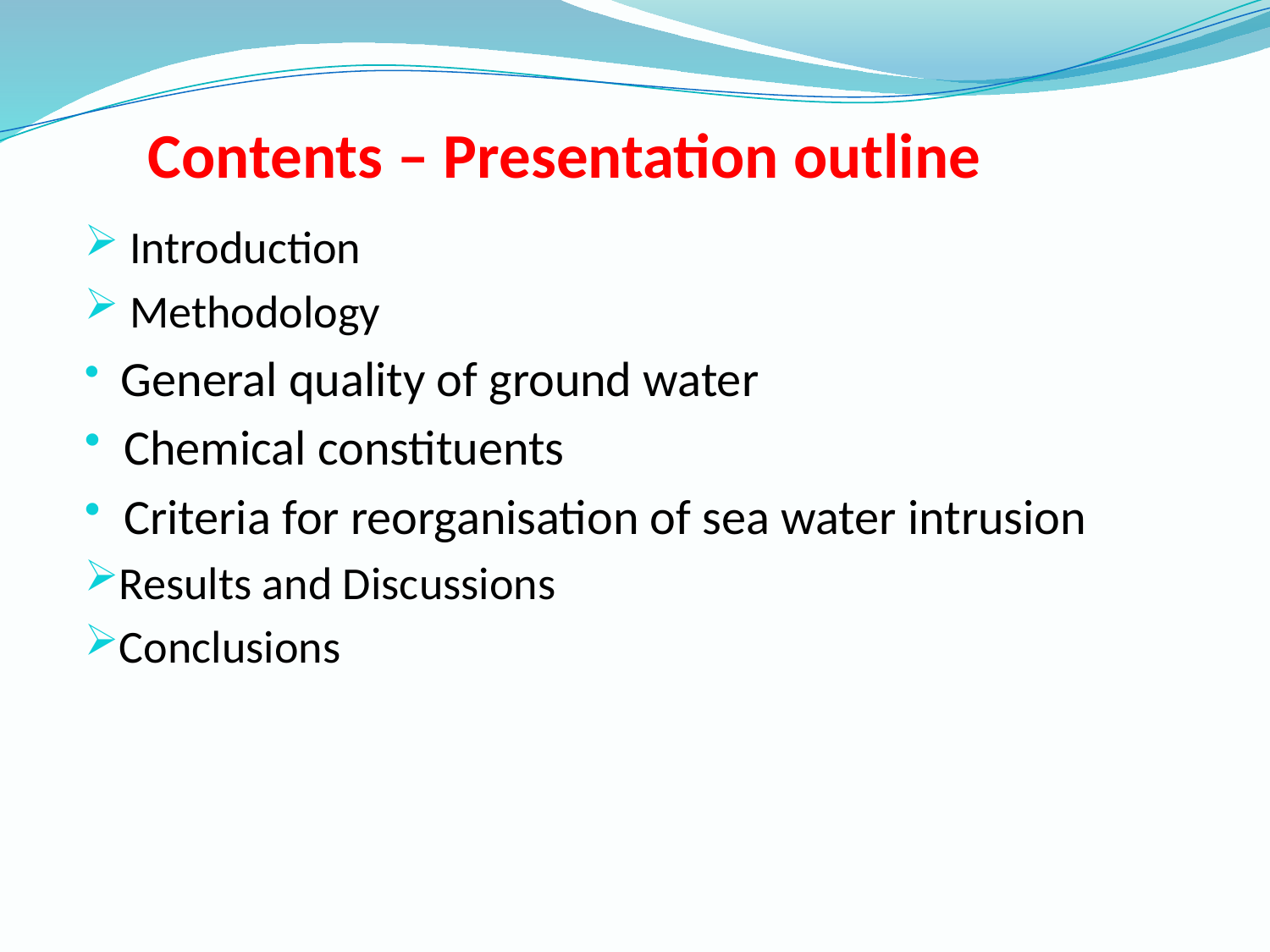

# Contents – Presentation outline
 Introduction
 Methodology
  General quality of ground water
  Chemical constituents
  Criteria for reorganisation of sea water intrusion
Results and Discussions
Conclusions